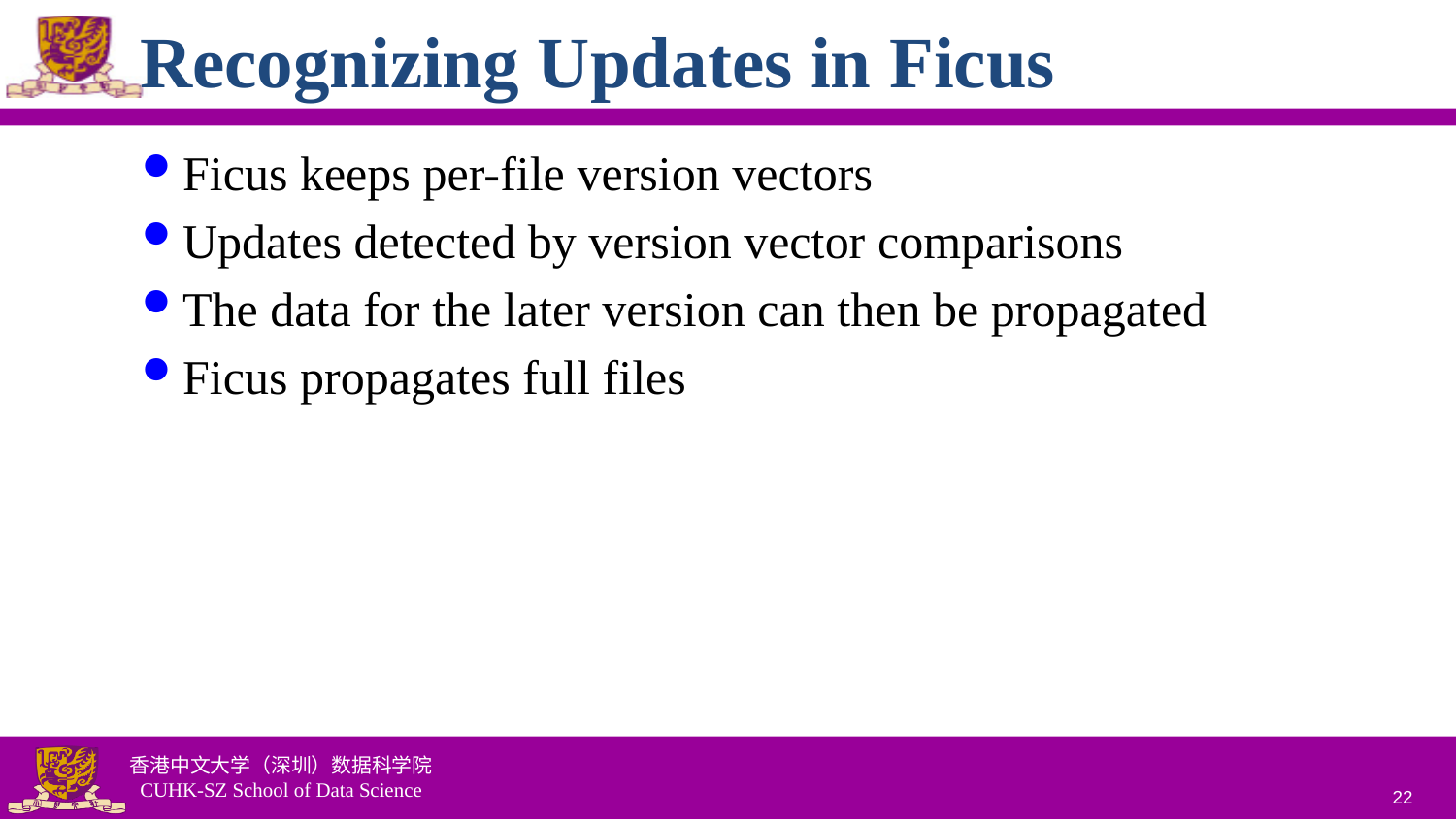

# Recognizing Updates in Ficus
Ficus keeps per-file version vectors
Updates detected by version vector comparisons
The data for the later version can then be propagated
Ficus propagates full files
22